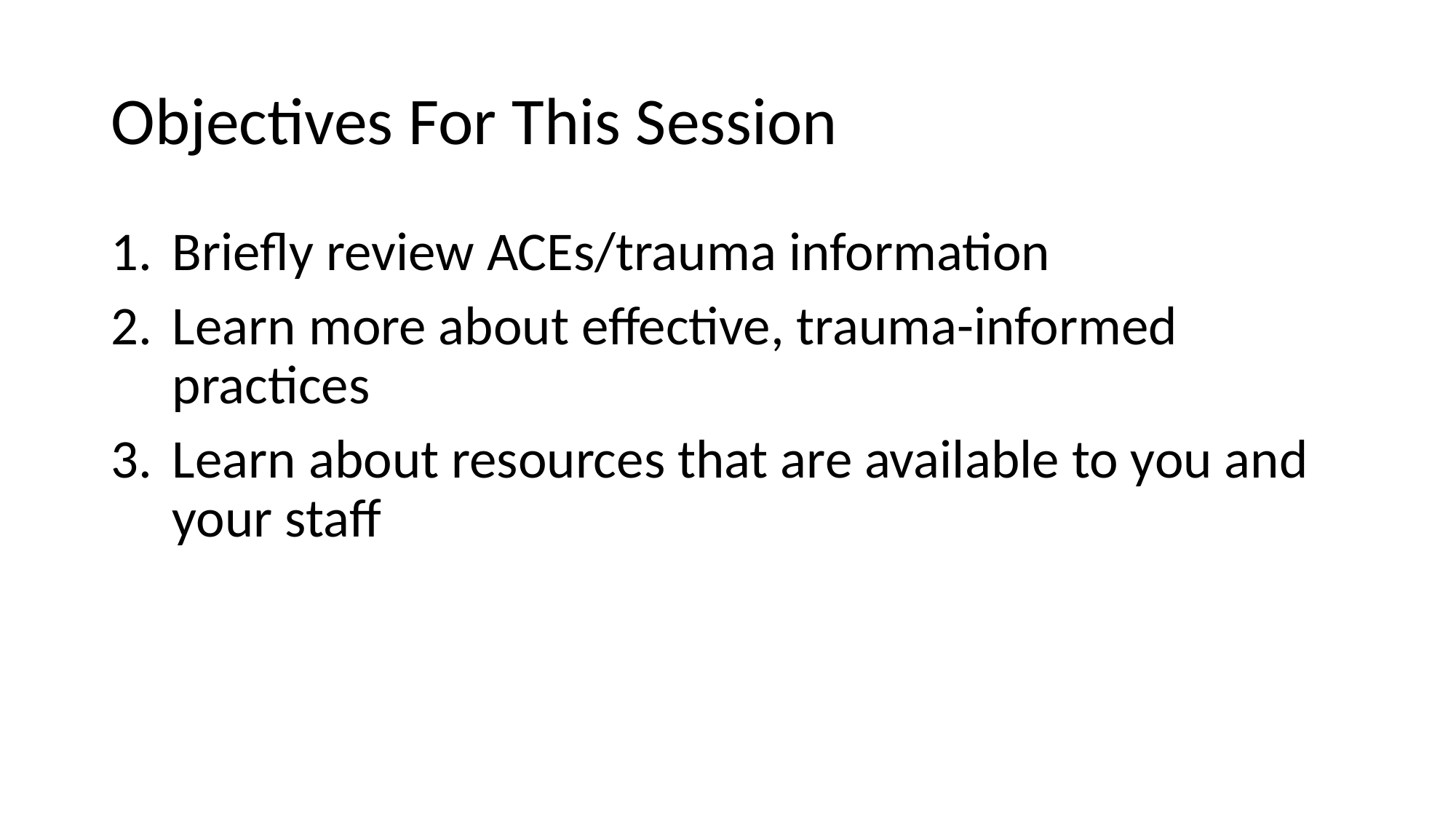

# Objectives For This Session
Briefly review ACEs/trauma information
Learn more about effective, trauma-informed practices
Learn about resources that are available to you and your staff